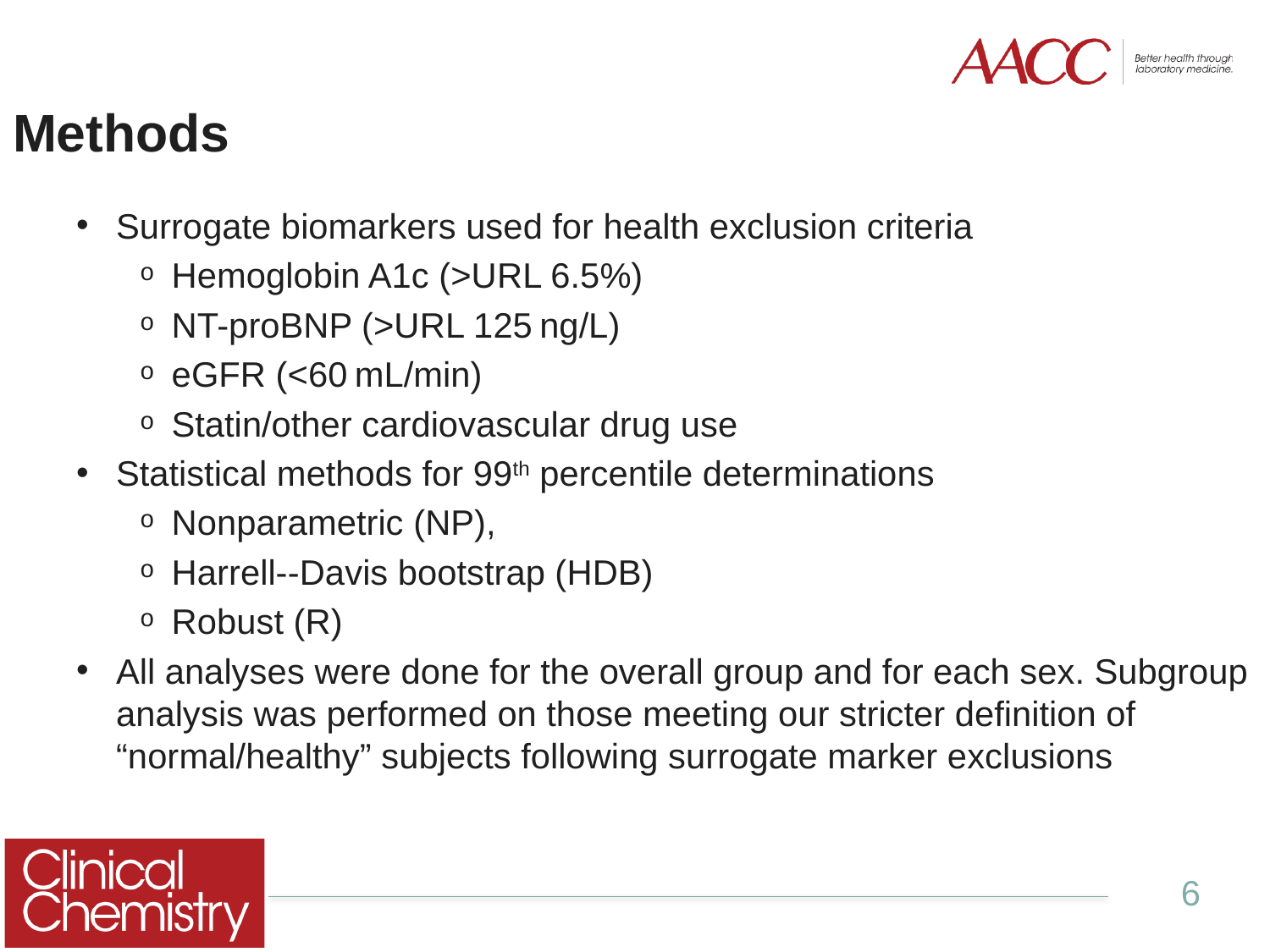

# Methods
Surrogate biomarkers used for health exclusion criteria
Hemoglobin A1c (>URL 6.5%)
NT-proBNP (>URL 125 ng/L)
eGFR (<60 mL/min)
Statin/other cardiovascular drug use
Statistical methods for 99th percentile determinations
Nonparametric (NP),
Harrell--Davis bootstrap (HDB)
Robust (R)
All analyses were done for the overall group and for each sex. Subgroup analysis was performed on those meeting our stricter definition of “normal/healthy” subjects following surrogate marker exclusions

6